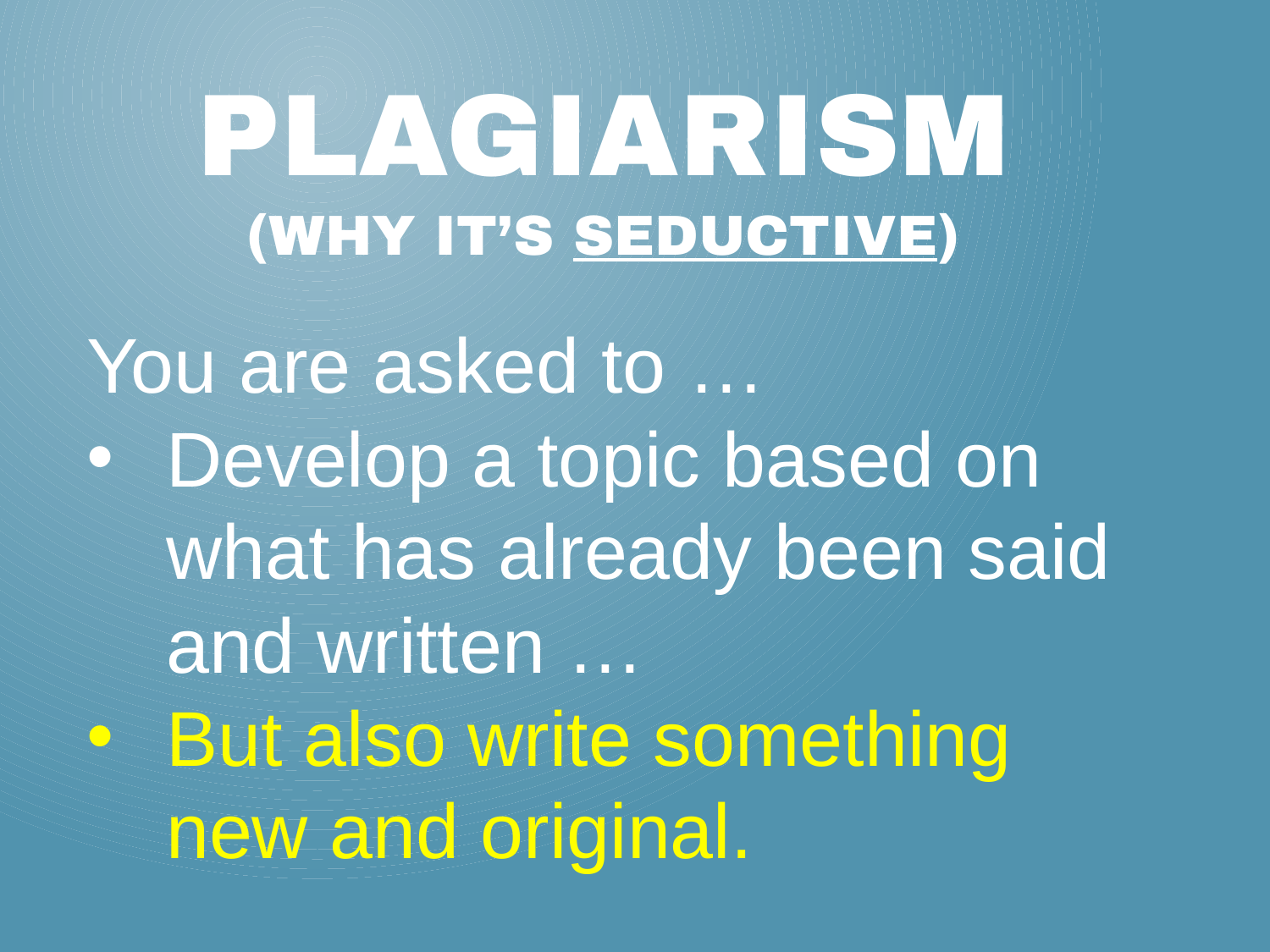

# Plagiarism (why it’s seductive)
You are asked to …
Develop a topic based on what has already been said and written …
But also write something new and original.